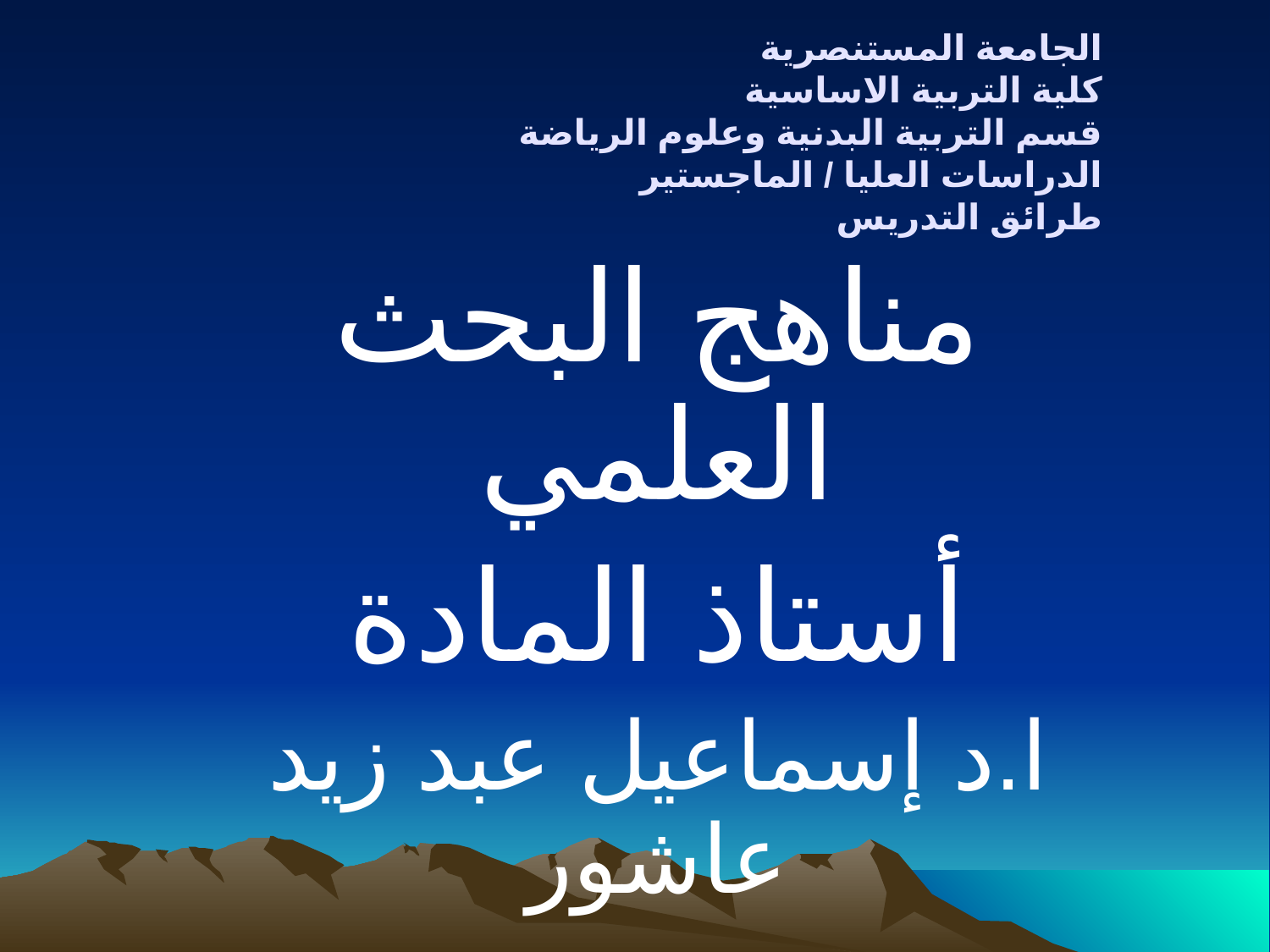

# الجامعة المستنصرية كلية التربية الاساسية قسم التربية البدنية وعلوم الرياضة الدراسات العليا / الماجستير طرائق التدريس
مناهج البحث العلمي
أستاذ المادة
ا.د إسماعيل عبد زيد عاشور